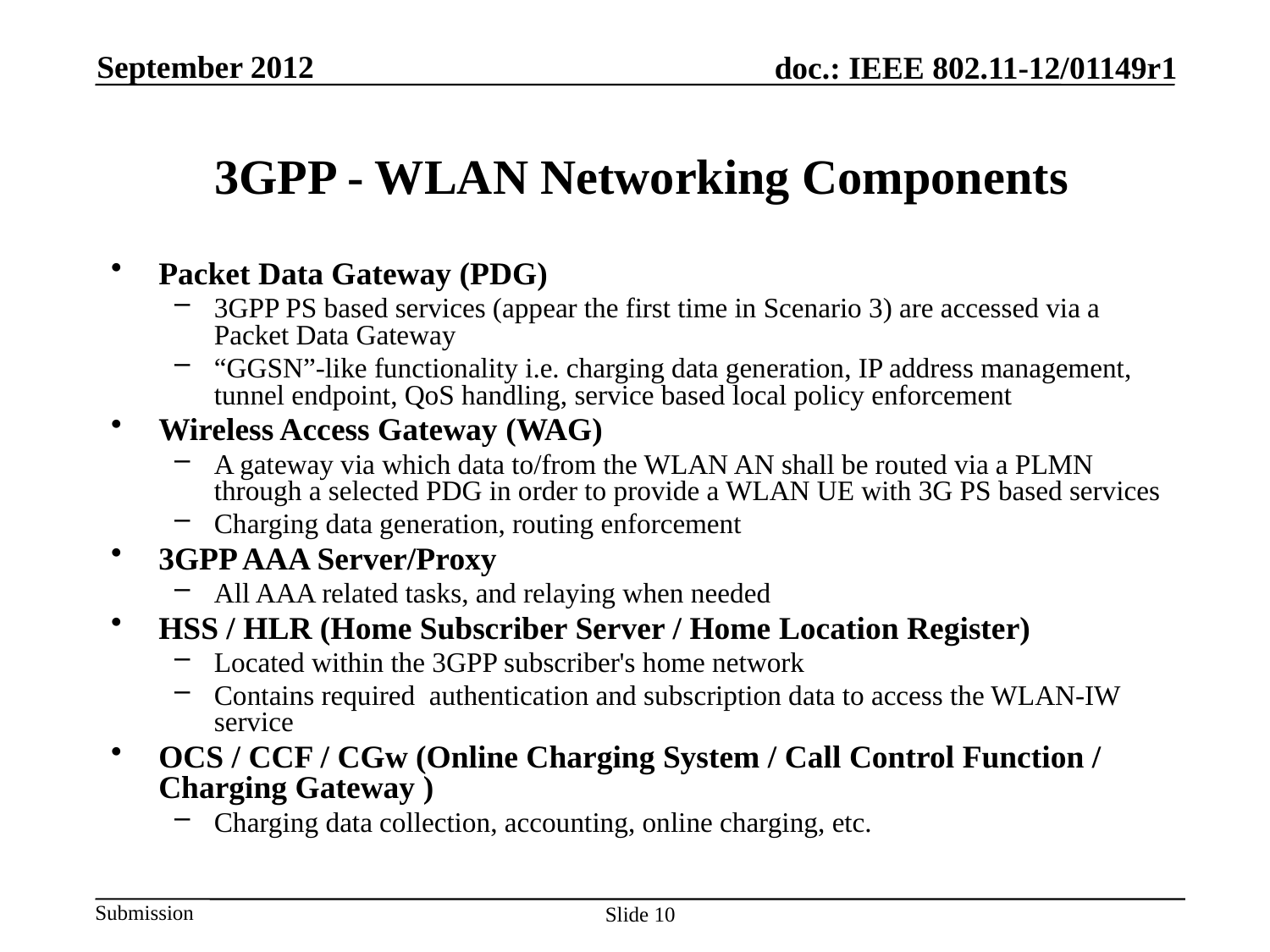

September 2012
# 3GPP - WLAN Networking Components
Packet Data Gateway (PDG)
3GPP PS based services (appear the first time in Scenario 3) are accessed via a Packet Data Gateway
“GGSN”-like functionality i.e. charging data generation, IP address management, tunnel endpoint, QoS handling, service based local policy enforcement
Wireless Access Gateway (WAG)
A gateway via which data to/from the WLAN AN shall be routed via a PLMN through a selected PDG in order to provide a WLAN UE with 3G PS based services
Charging data generation, routing enforcement
3GPP AAA Server/Proxy
All AAA related tasks, and relaying when needed
HSS / HLR (Home Subscriber Server / Home Location Register)
Located within the 3GPP subscriber's home network
Contains required  authentication and subscription data to access the WLAN-IW service
OCS / CCF / CGw (Online Charging System / Call Control Function / Charging Gateway )
Charging data collection, accounting, online charging, etc.
Slide 10